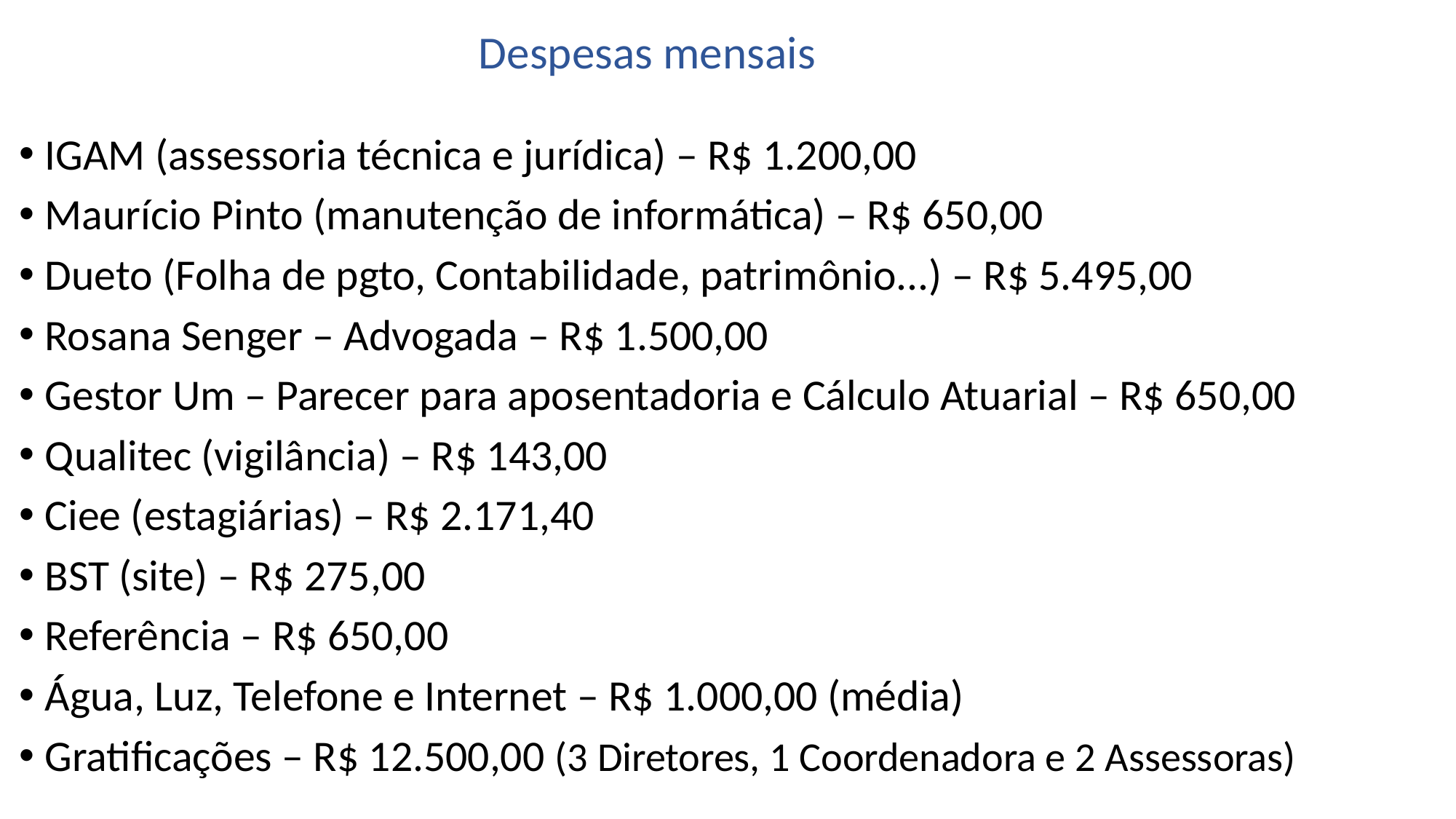

# Despesas mensais
IGAM (assessoria técnica e jurídica) – R$ 1.200,00
Maurício Pinto (manutenção de informática) – R$ 650,00
Dueto (Folha de pgto, Contabilidade, patrimônio...) – R$ 5.495,00
Rosana Senger – Advogada – R$ 1.500,00
Gestor Um – Parecer para aposentadoria e Cálculo Atuarial – R$ 650,00
Qualitec (vigilância) – R$ 143,00
Ciee (estagiárias) – R$ 2.171,40
BST (site) – R$ 275,00
Referência – R$ 650,00
Água, Luz, Telefone e Internet – R$ 1.000,00 (média)
Gratificações – R$ 12.500,00 (3 Diretores, 1 Coordenadora e 2 Assessoras)